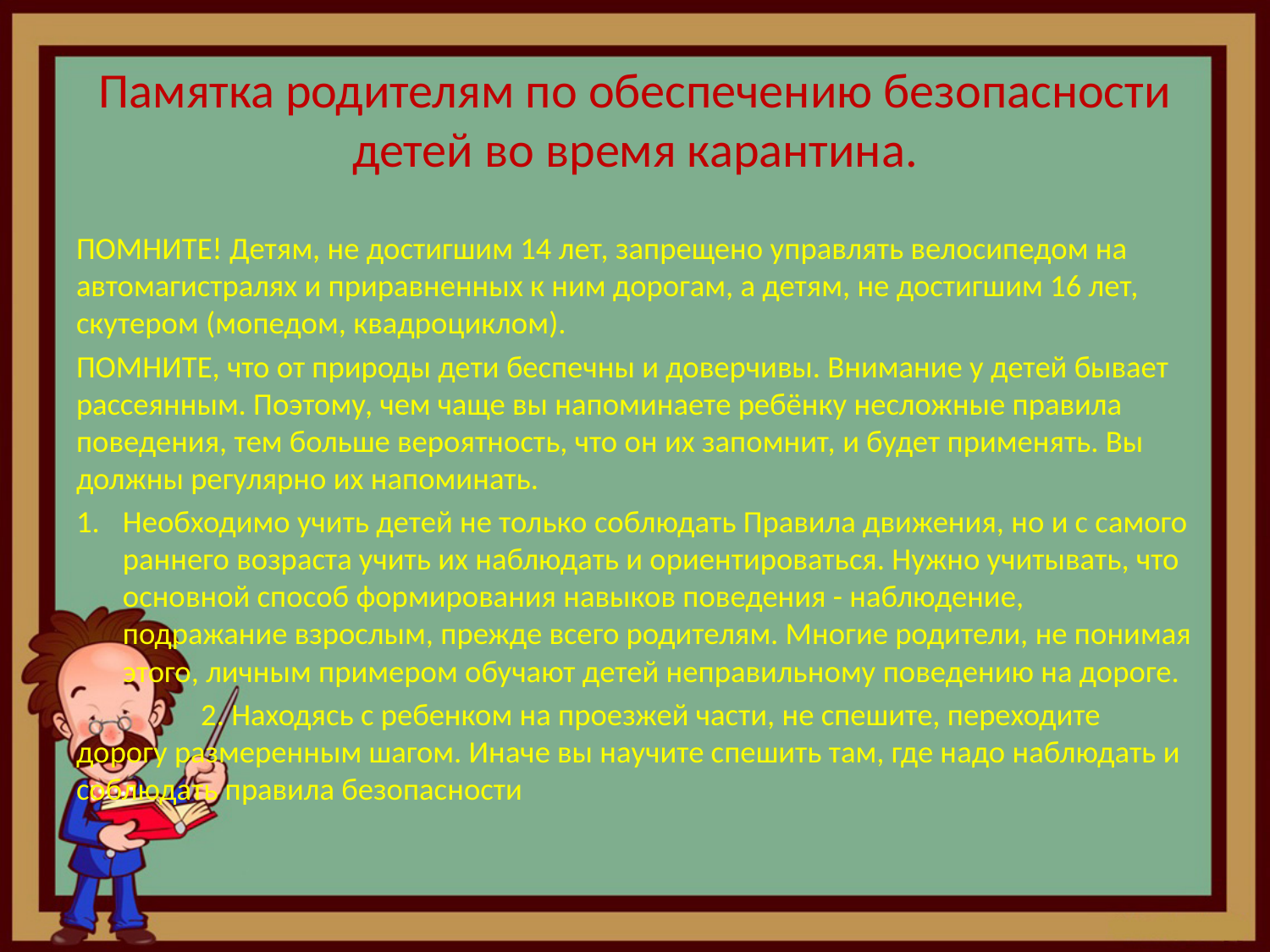

# Памятка родителям по обеспечению безопасности детей во время карантина.
ПОМНИТЕ! Детям, не достигшим 14 лет, запрещено управлять велосипедом на автомагистралях и приравненных к ним дорогам, а детям, не достигшим 16 лет, скутером (мопедом, квадроциклом).
ПОМНИТЕ, что от природы дети беспечны и доверчивы. Внимание у детей бывает рассеянным. Поэтому, чем чаще вы напоминаете ребёнку несложные правила поведения, тем больше вероятность, что он их запомнит, и будет применять. Вы должны регулярно их напоминать.
Необходимо учить детей не только соблюдать Правила движения, но и с самого раннего возраста учить их наблюдать и ориентироваться. Нужно учитывать, что основной способ формирования навыков поведения - наблюдение, подражание взрослым, прежде всего родителям. Многие родители, не понимая этого, личным примером обучают детей неправильному поведению на дороге.
	2. Находясь с ребенком на проезжей части, не спешите, переходите дорогу размеренным шагом. Иначе вы научите спешить там, где надо наблюдать и соблюдать правила безопасности